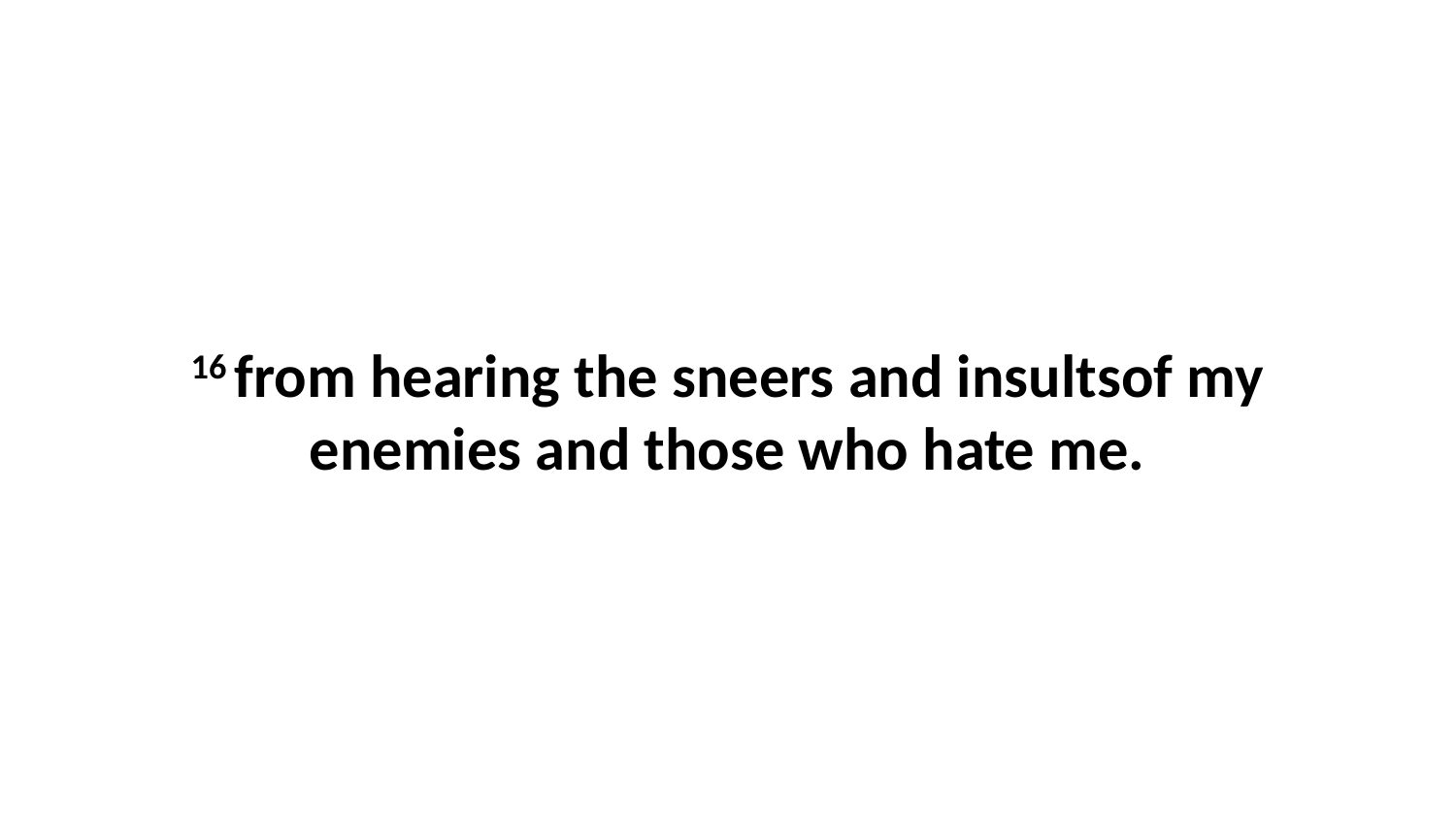

16 from hearing the sneers and insultsof my enemies and those who hate me.